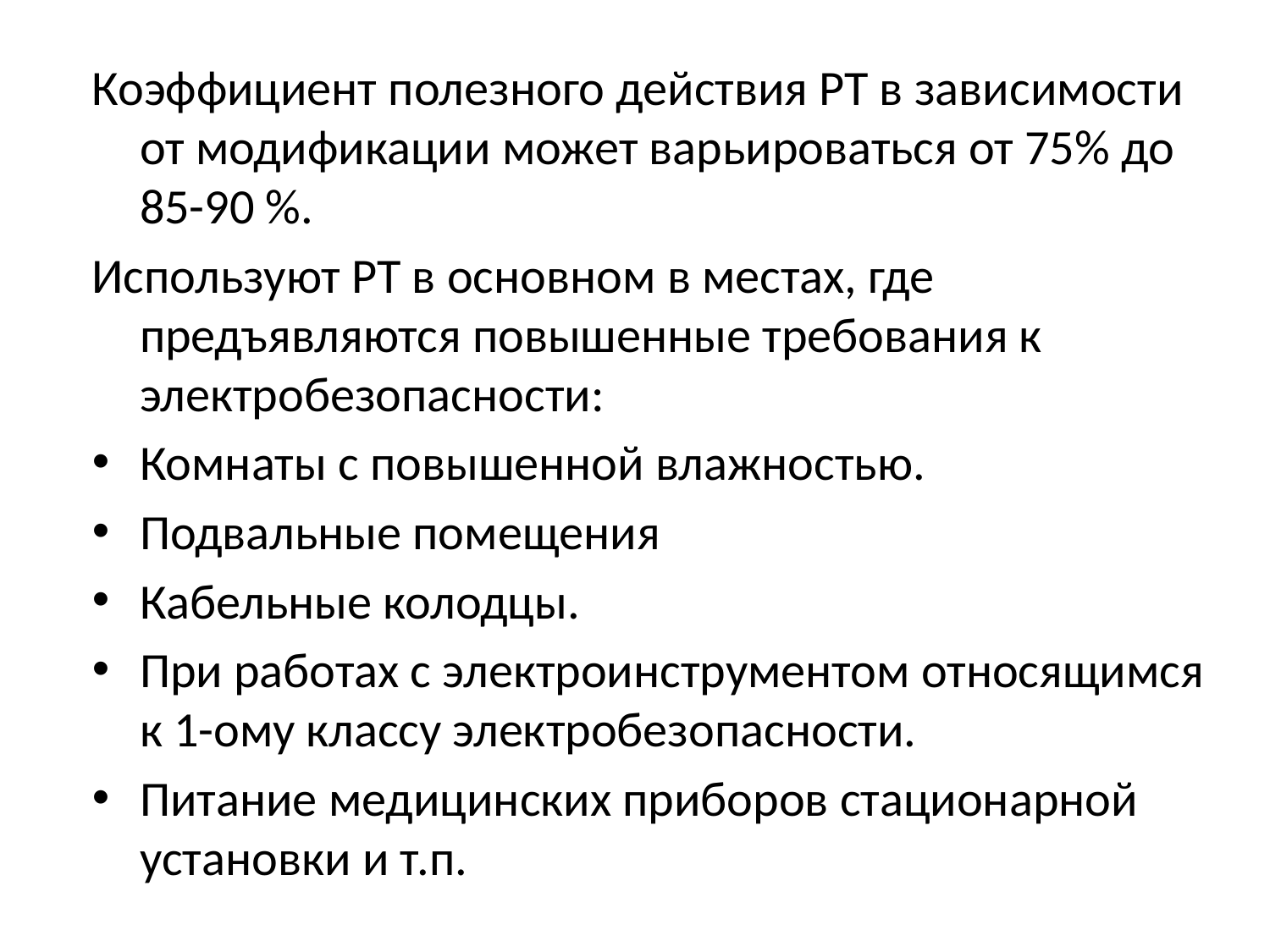

Коэффициент полезного действия РТ в зависимости от модификации может варьироваться от 75% до 85-90 %.
Используют РТ в основном в местах, где предъявляются повышенные требования к электробезопасности:
Комнаты с повышенной влажностью.
Подвальные помещения
Кабельные колодцы.
При работах с электроинструментом относящимся к 1-ому классу электробезопасности.
Питание медицинских приборов стационарной установки и т.п.